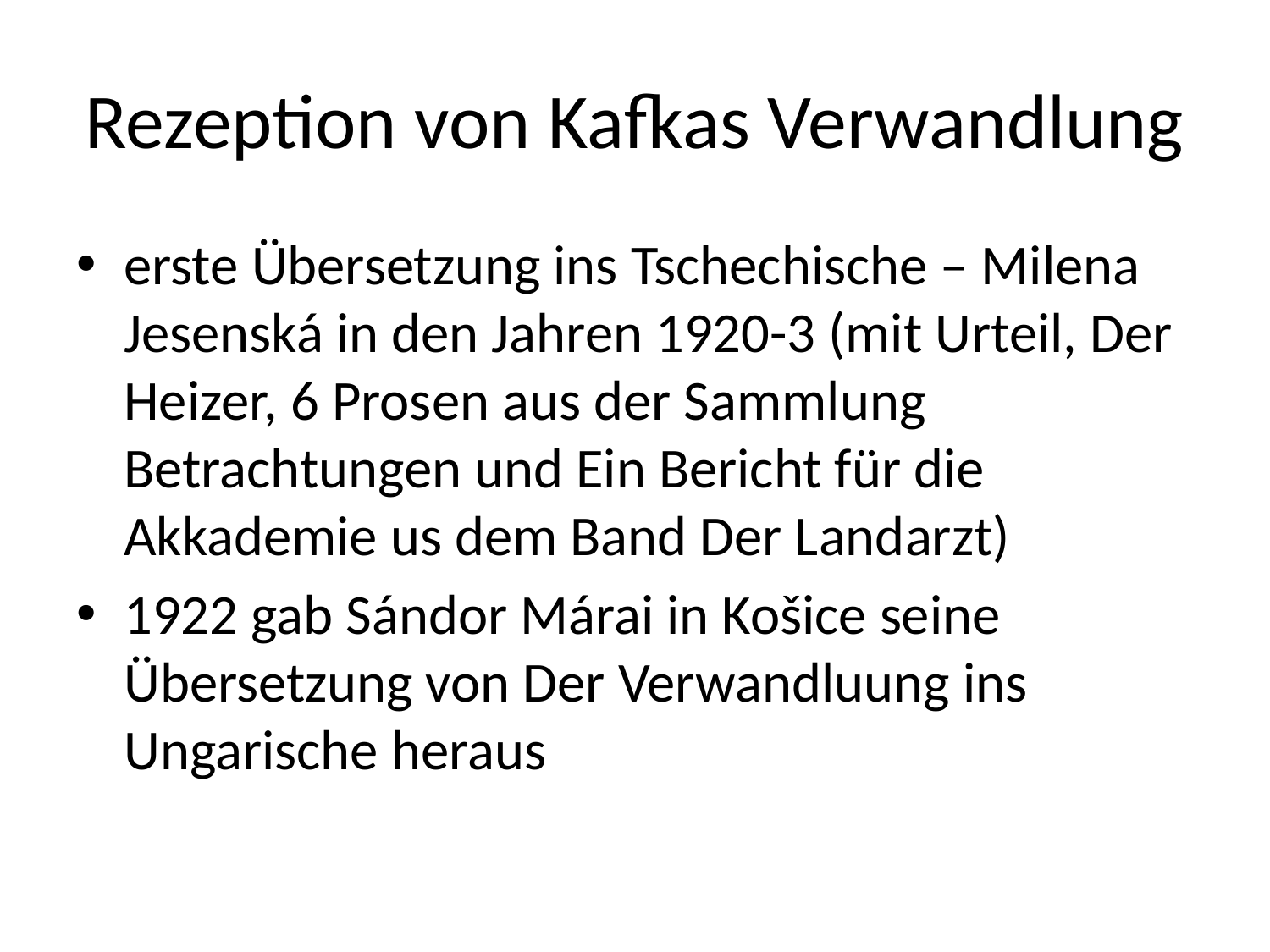

# Rezeption von Kafkas Verwandlung
erste Übersetzung ins Tschechische – Milena Jesenská in den Jahren 1920-3 (mit Urteil, Der Heizer, 6 Prosen aus der Sammlung Betrachtungen und Ein Bericht für die Akkademie us dem Band Der Landarzt)
1922 gab Sándor Márai in Košice seine Übersetzung von Der Verwandluung ins Ungarische heraus